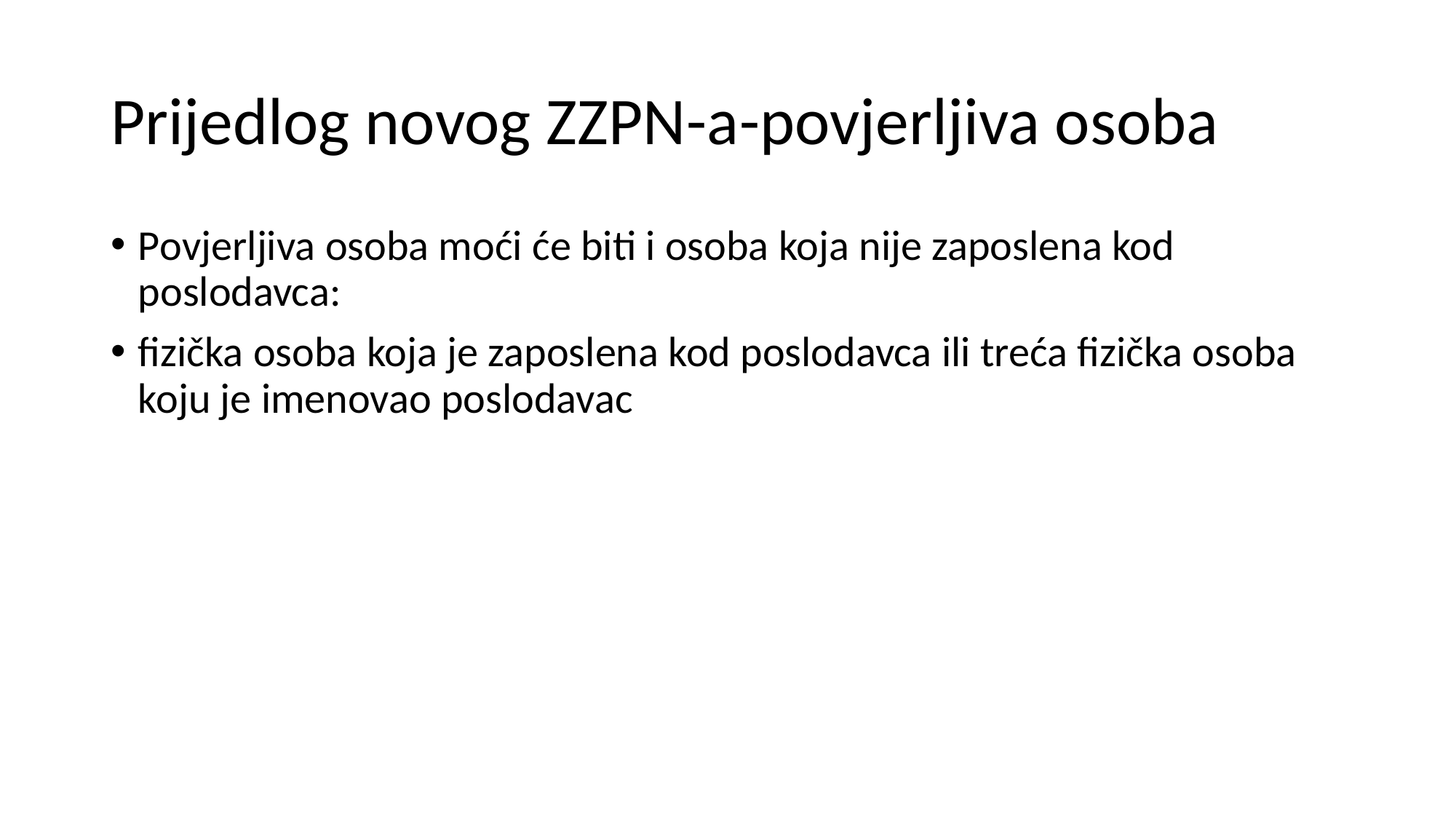

# Prijedlog novog ZZPN-a-povjerljiva osoba
Povjerljiva osoba moći će biti i osoba koja nije zaposlena kod poslodavca:
fizička osoba koja je zaposlena kod poslodavca ili treća fizička osoba koju je imenovao poslodavac